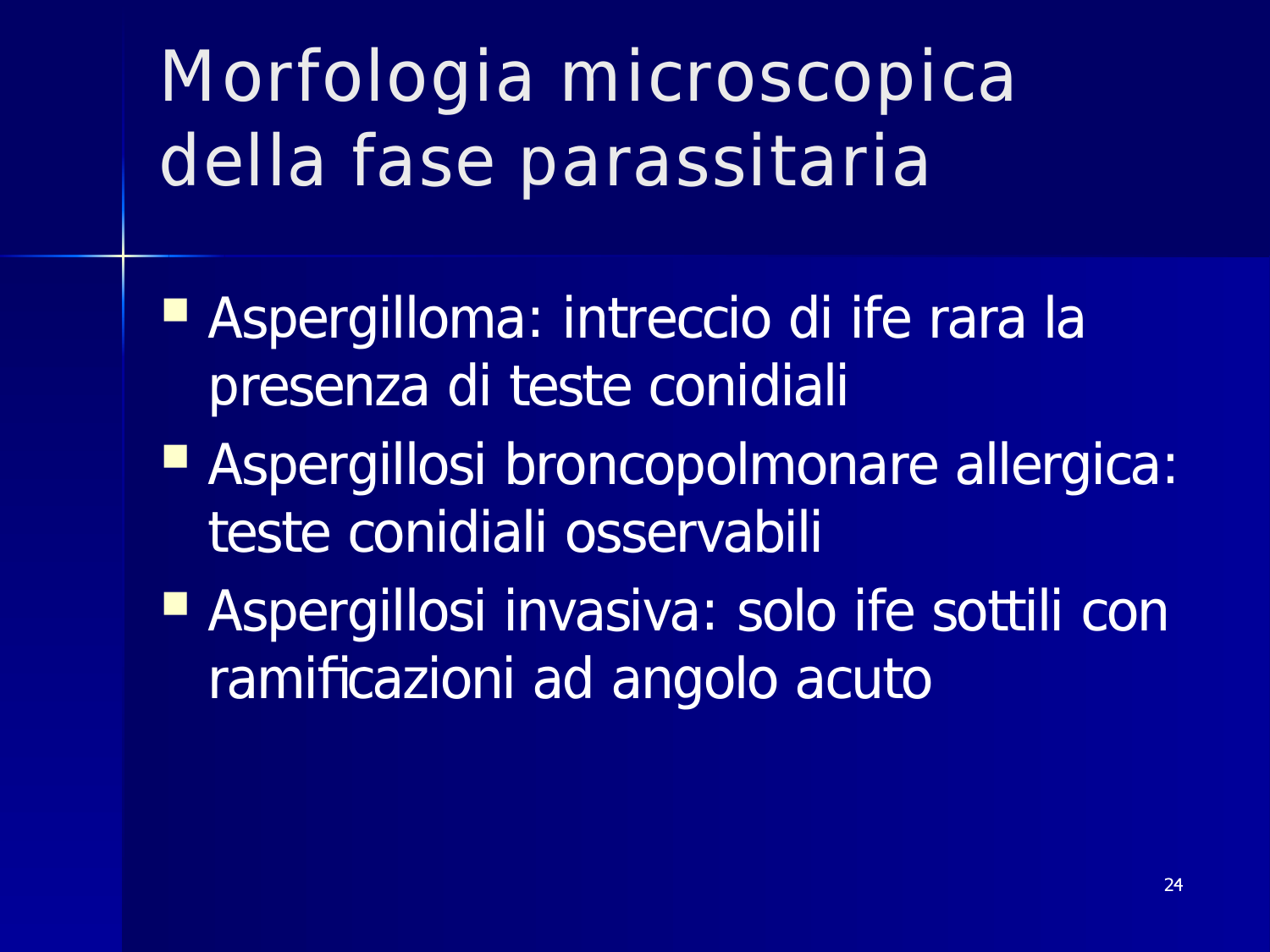

# Morfologia microscopica della fase parassitaria
Aspergilloma: intreccio di ife rara la presenza di teste conidiali
Aspergillosi broncopolmonare allergica: teste conidiali osservabili
Aspergillosi invasiva: solo ife sottili con ramificazioni ad angolo acuto
24